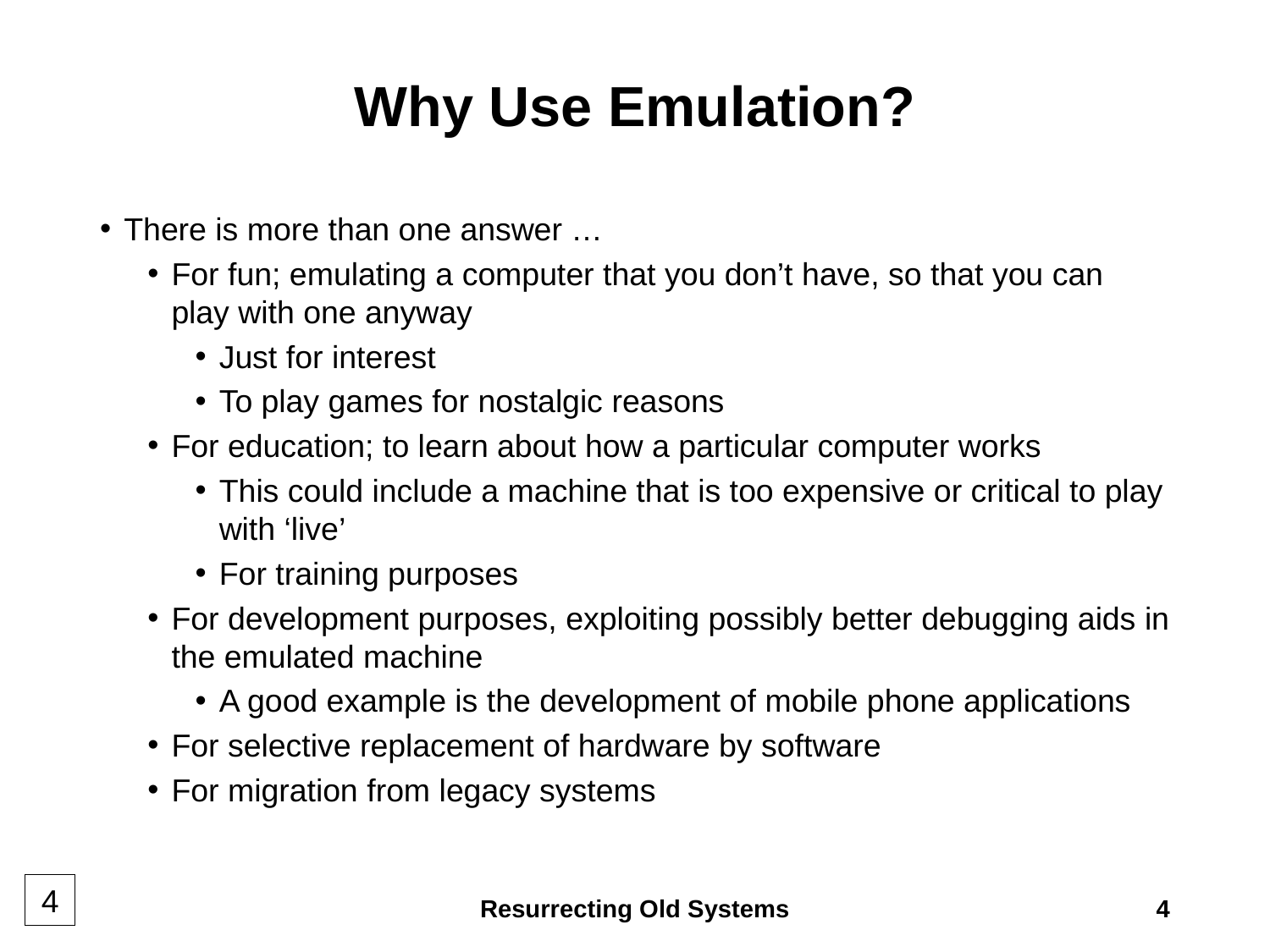

# Why Use Emulation?
There is more than one answer …
For fun; emulating a computer that you don’t have, so that you can play with one anyway
Just for interest
To play games for nostalgic reasons
For education; to learn about how a particular computer works
This could include a machine that is too expensive or critical to play with ‘live’
For training purposes
For development purposes, exploiting possibly better debugging aids in the emulated machine
A good example is the development of mobile phone applications
For selective replacement of hardware by software
For migration from legacy systems
4
Resurrecting Old Systems
4